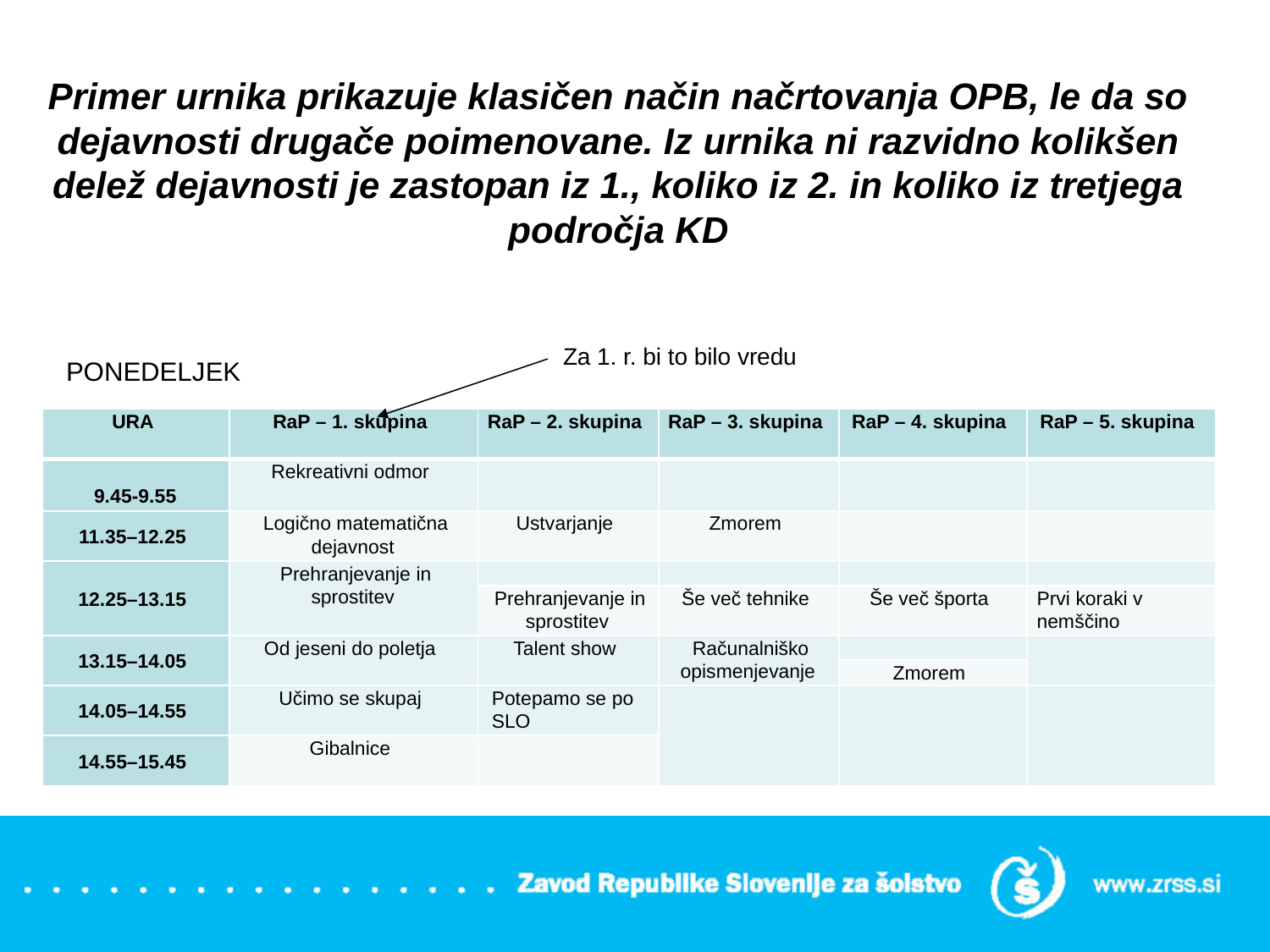

# Primer urnika prikazuje klasičen način načrtovanja OPB, le da so dejavnosti drugače poimenovane. Iz urnika ni razvidno kolikšen delež dejavnosti je zastopan iz 1., koliko iz 2. in koliko iz tretjega področja KD
Za 1. r. bi to bilo vredu
PONEDELJEK
| URA | RaP – 1. skupina | RaP – 2. skupina | RaP – 3. skupina | RaP – 4. skupina | RaP – 5. skupina |
| --- | --- | --- | --- | --- | --- |
| 9.45-9.55 | Rekreativni odmor |  |  |  |  |
| 11.35–12.25 | Logično matematična dejavnost | Ustvarjanje | Zmorem |  |  |
| 12.25–13.15 | Prehranjevanje in sprostitev |  |  |  |  |
|  |  | Prehranjevanje in sprostitev | Še več tehnike | Še več športa | Prvi koraki v nemščino |
| 13.15–14.05 | Od jeseni do poletja | Talent show | Računalniško opismenjevanje |  |  |
|  |  |  |  | Zmorem |  |
| 14.05–14.55 | Učimo se skupaj | Potepamo se po SLO |  |  |  |
| 14.55–15.45 | Gibalnice |  |  |  |  |